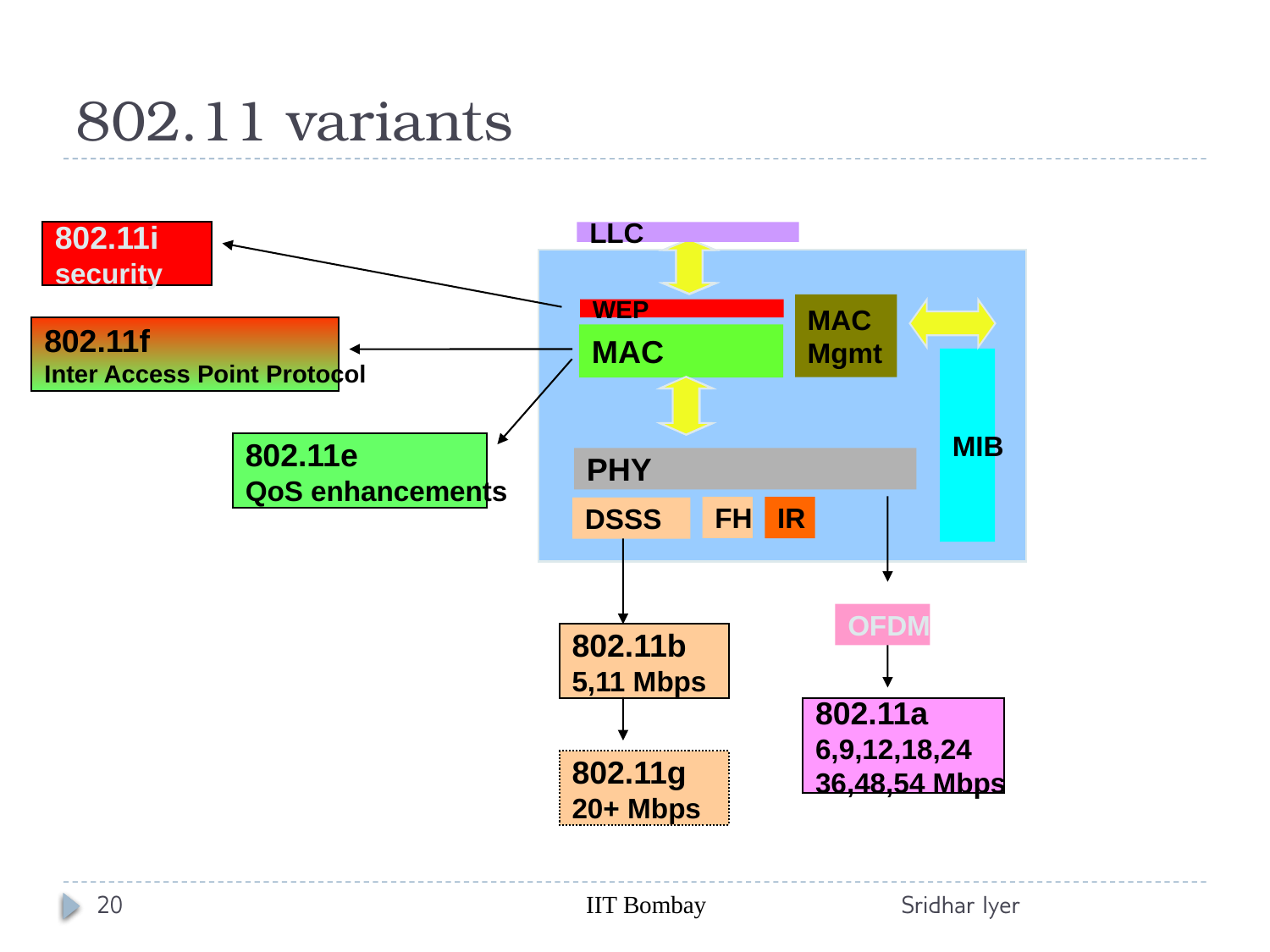

# 802.11 variants

802.11i
security

LLC

MAC
Mgmt
WEP

802.11f
Inter Access Point Protocol

MAC
MIB

802.11e
QoS enhancements

PHY
FH
IR

OFDM
DSSS

802.11b
5,11 Mbps

802.11a
6,9,12,18,24
36,48,54 Mbps

802.11g
20+ Mbps
20
IIT Bombay
Sridhar Iyer